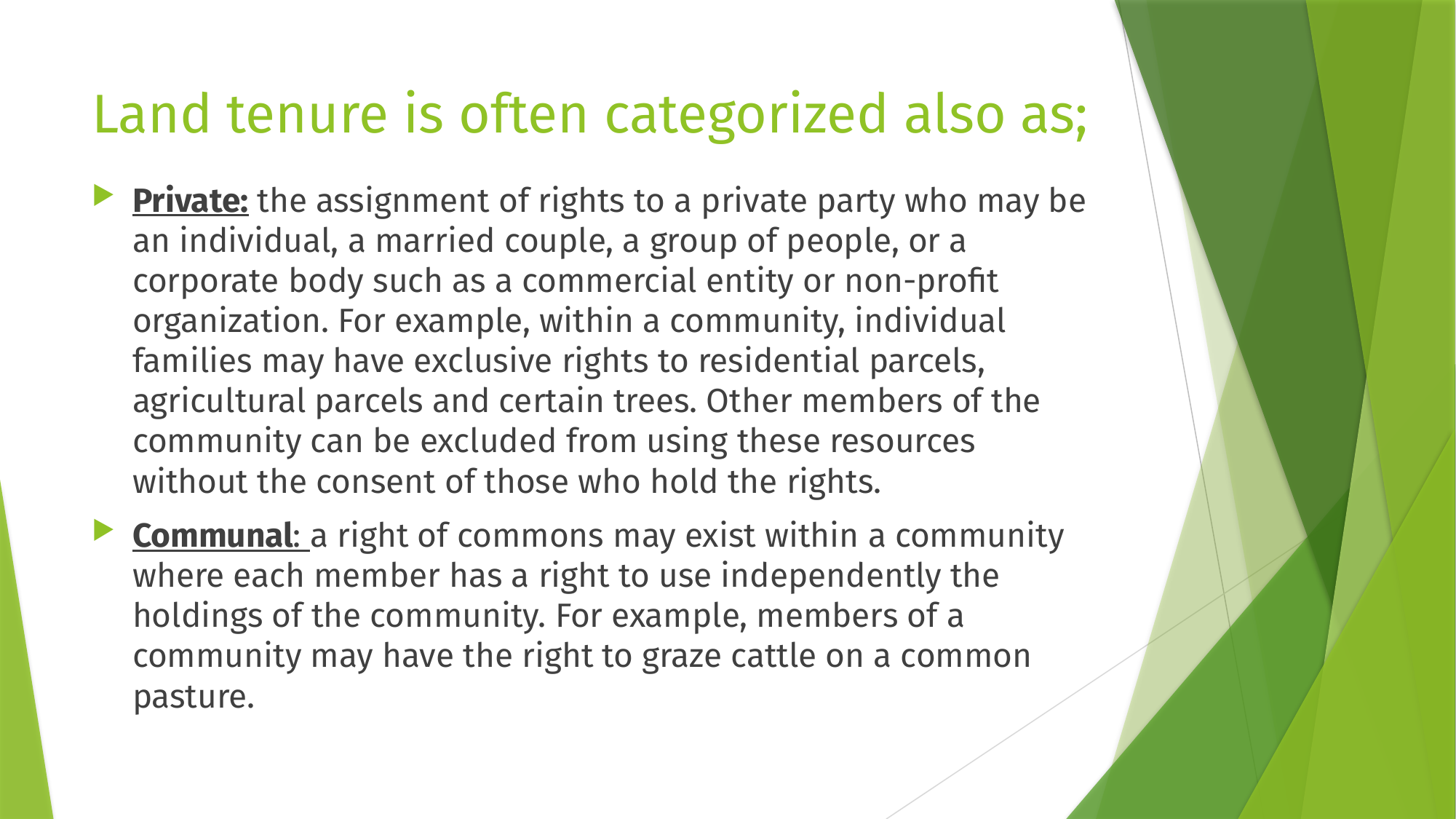

# Land tenure is often categorized also as;
Private: the assignment of rights to a private party who may be an individual, a married couple, a group of people, or a corporate body such as a commercial entity or non-profit organization. For example, within a community, individual families may have exclusive rights to residential parcels, agricultural parcels and certain trees. Other members of the community can be excluded from using these resources without the consent of those who hold the rights.
Communal: a right of commons may exist within a community where each member has a right to use independently the holdings of the community. For example, members of a community may have the right to graze cattle on a common pasture.